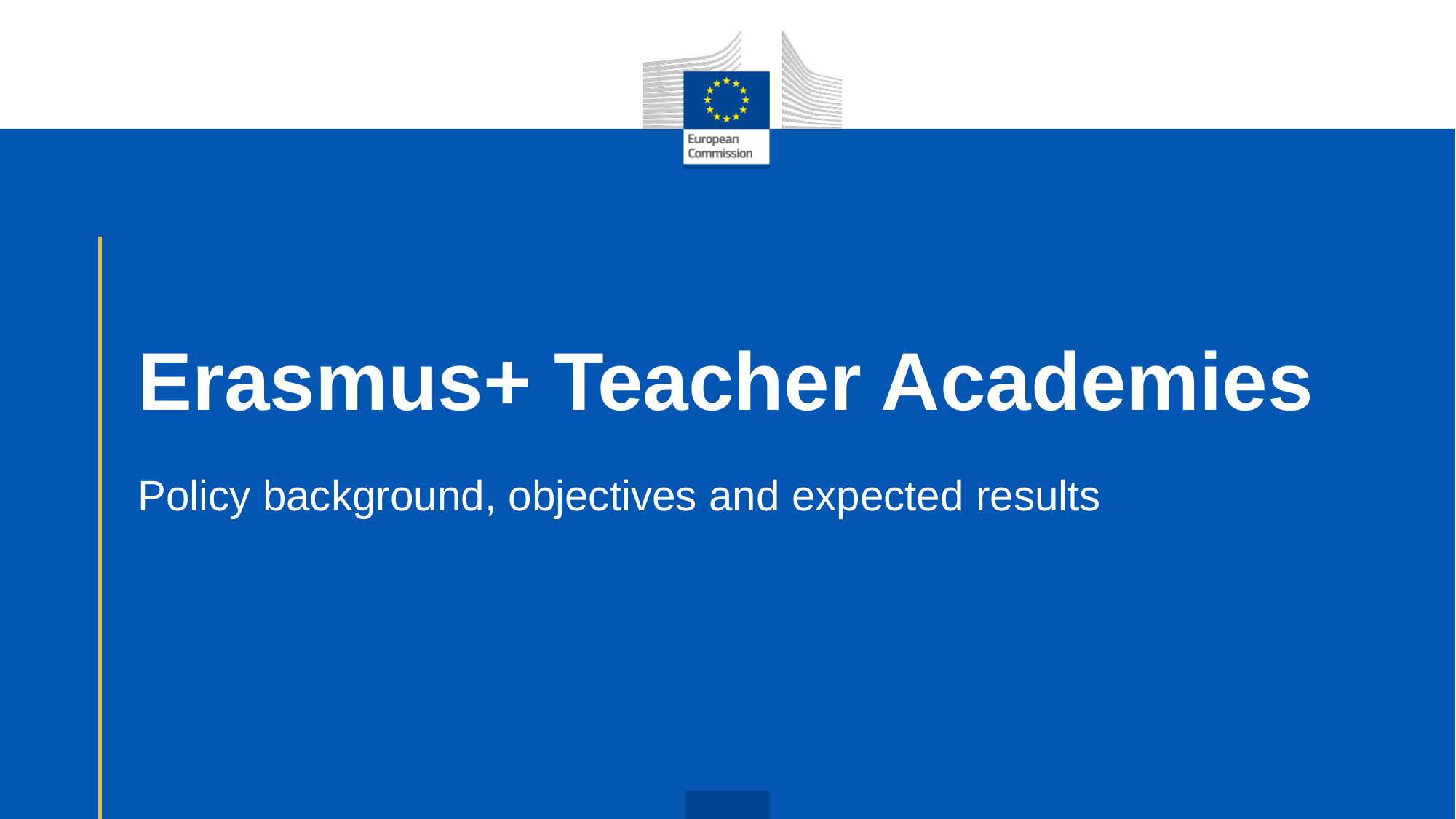

# Erasmus+ Teacher Academies
Policy background, objectives and expected results